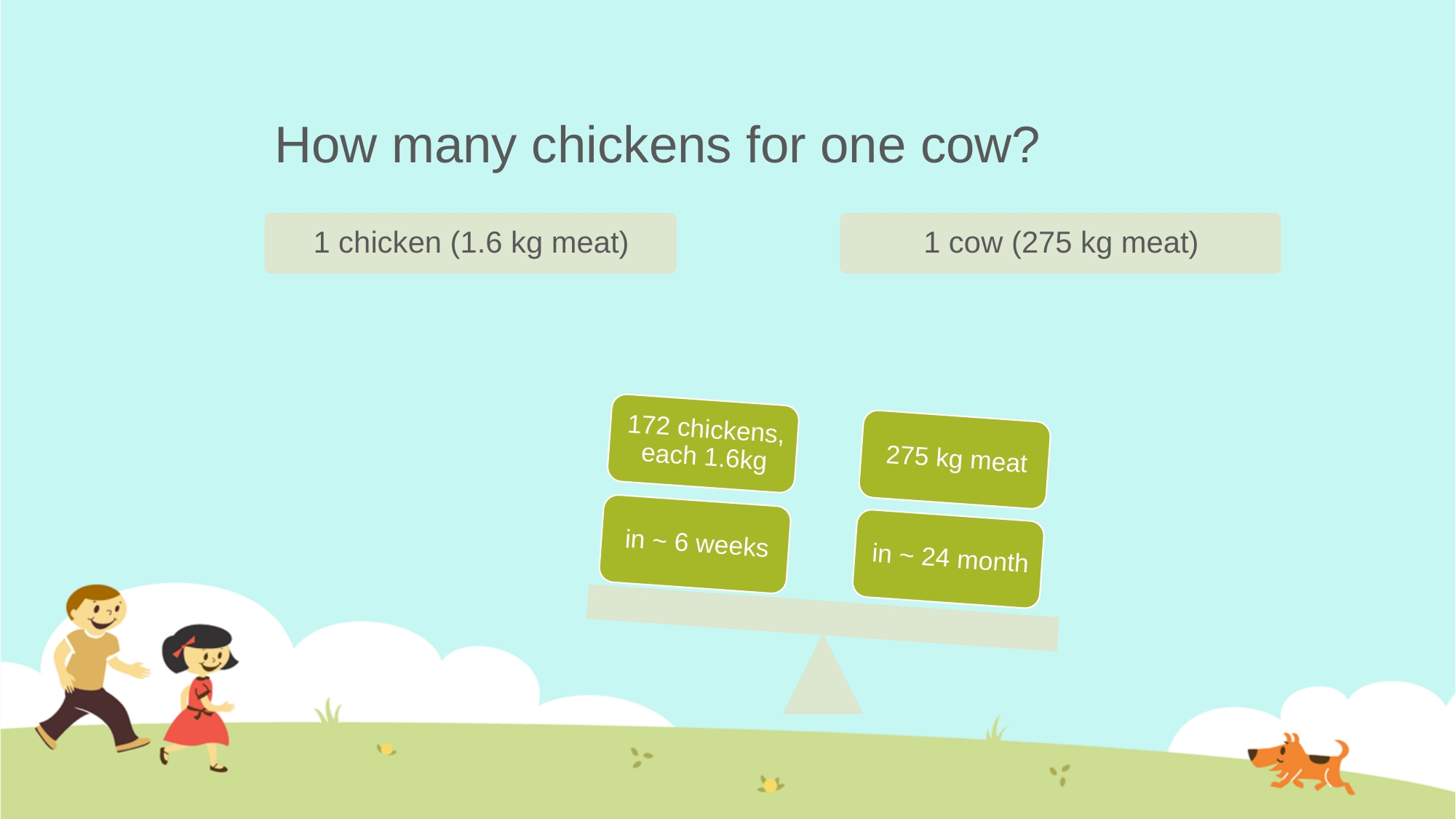

# How many chickens for one cow?
1 chicken (1.6 kg meat)
1 cow (275 kg meat)
275 kg meat
172 chickens, each 1.6kg
in ~ 24 month
in ~ 6 weeks